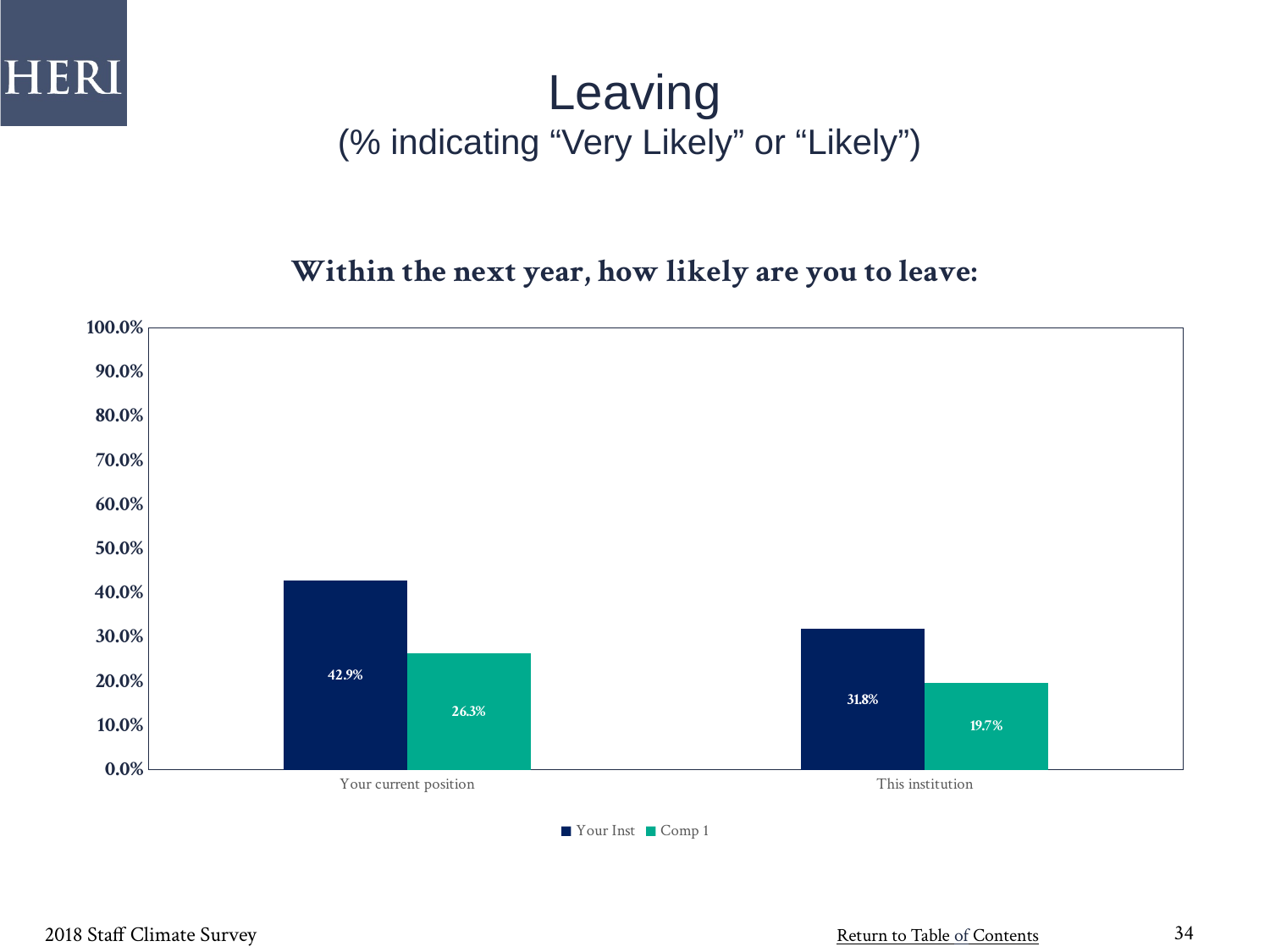

# Leaving (% indicating “Very Likely” or “Likely”)

### Chart: Within the next year, how likely are you to leave:

| Category | Your Inst | Comp 1 |
|---|---|---|
| Your current position | 0.429 | 0.263 |
| This institution | 0.318 | 0.197 |
2018 Staff Climate Survey
34